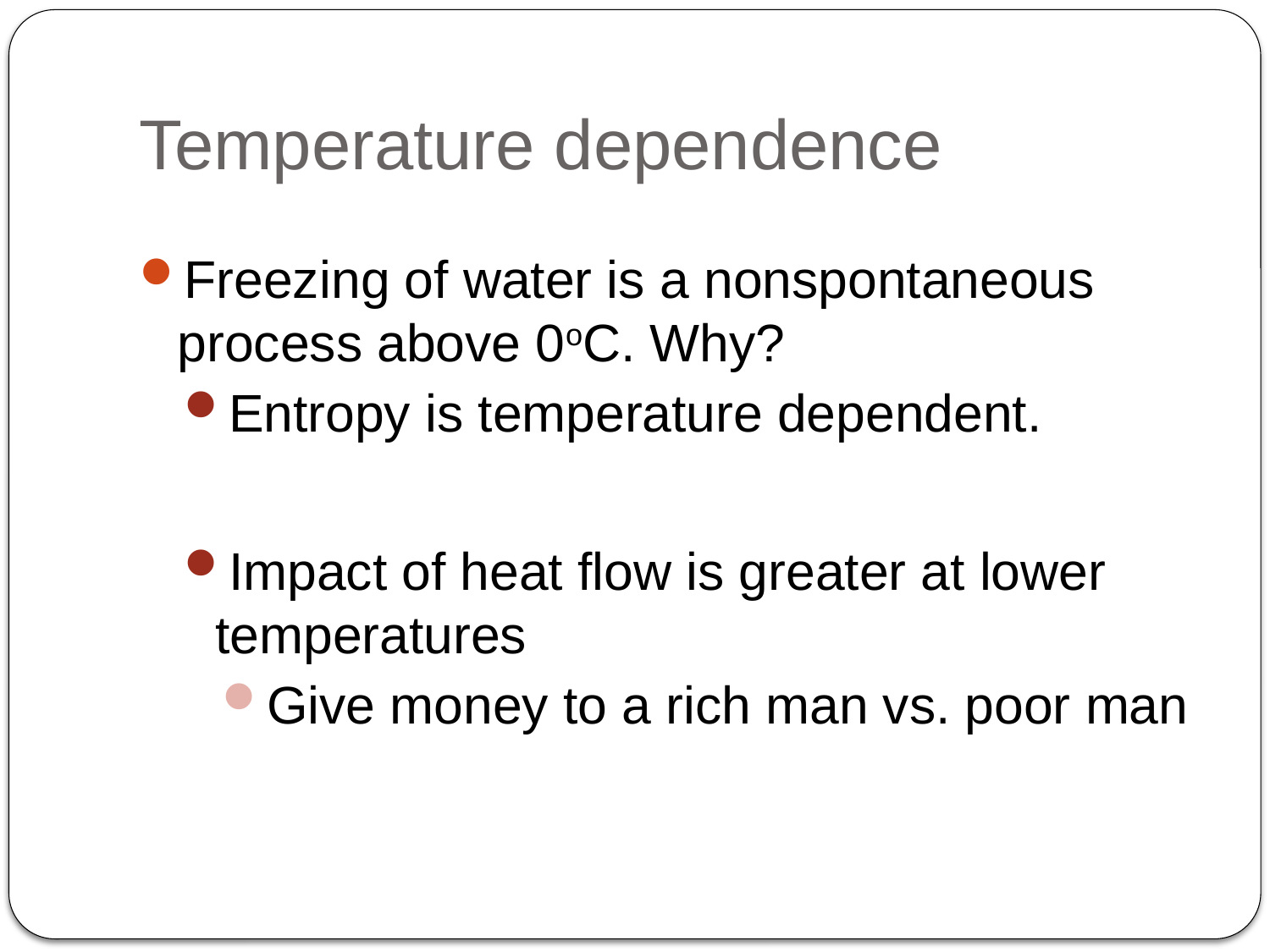

# Temperature dependence
Freezing of water is a nonspontaneous process above 0oC. Why?
Entropy is temperature dependent.

Impact of heat flow is greater at lower temperatures
Give money to a rich man vs. poor man